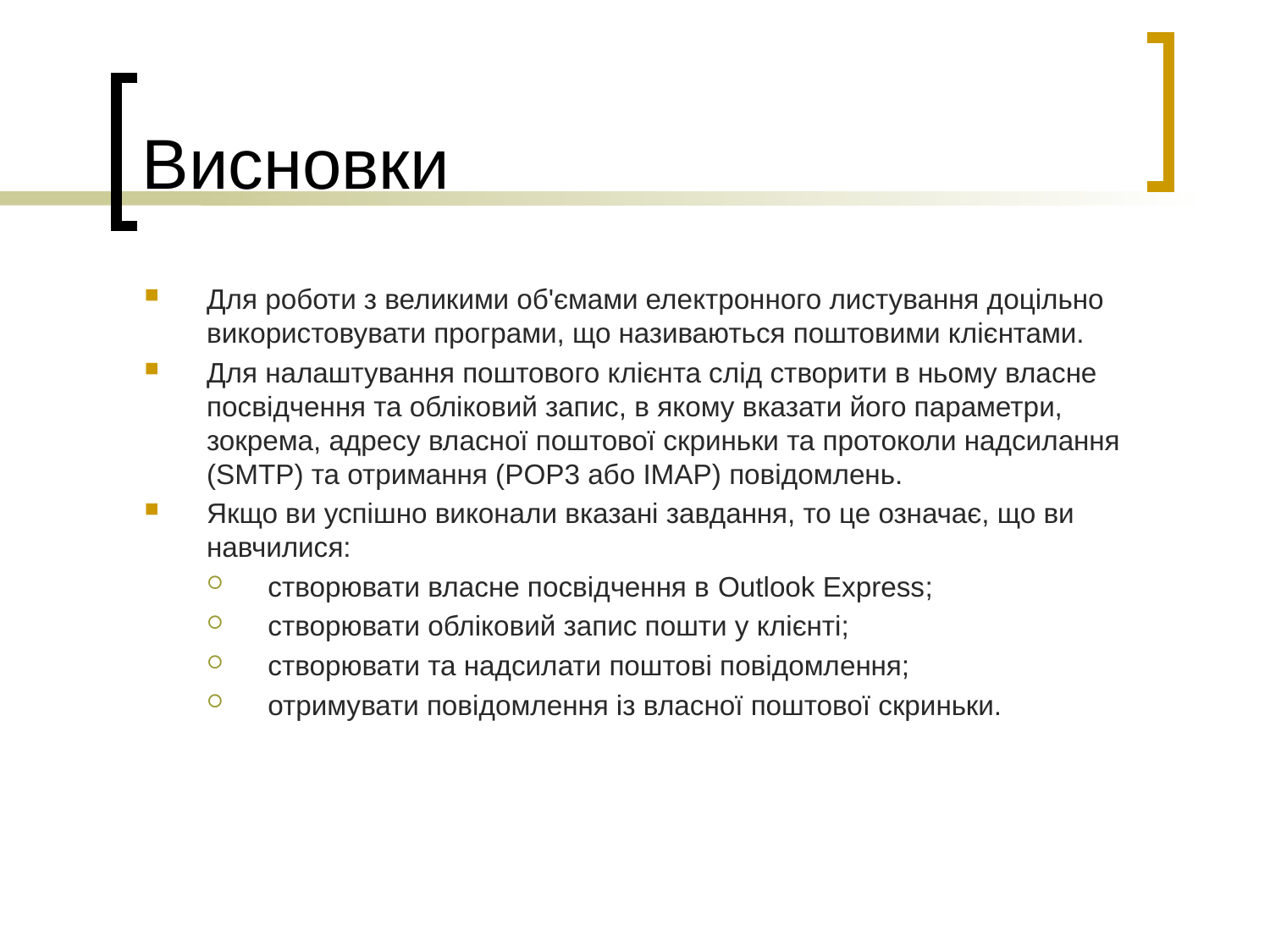

# Висновки
Для роботи з великими об'ємами електронного листування доцільно використовувати програми, що називаються поштовими клієнтами.
Для налаштування поштового клієнта слід створити в ньому власне посвідчення та обліковий запис, в якому вказати його параметри, зокрема, адресу власної поштової скриньки та протоколи надсилання (SMTP) та отримання (POP3 або IMAP) повідомлень.
Якщо ви успішно виконали вказані завдання, то це означає, що ви навчилися:
створювати власне посвідчення в Outlook Express;
створювати обліковий запис пошти у клієнті;
створювати та надсилати поштові повідомлення;
отримувати повідомлення із власної поштової скриньки.